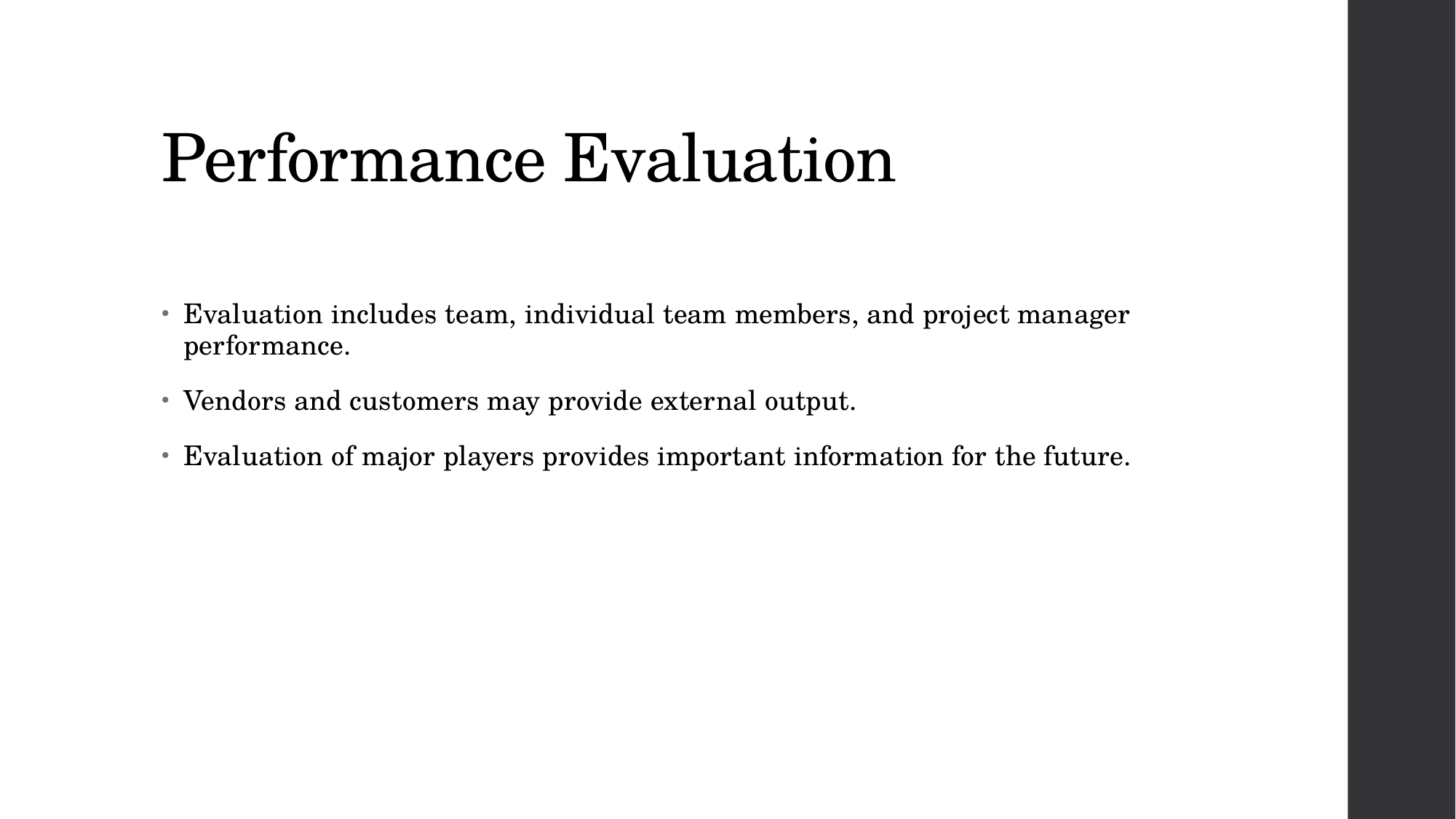

# Performance Evaluation
Evaluation includes team, individual team members, and project manager performance.
Vendors and customers may provide external output.
Evaluation of major players provides important information for the future.